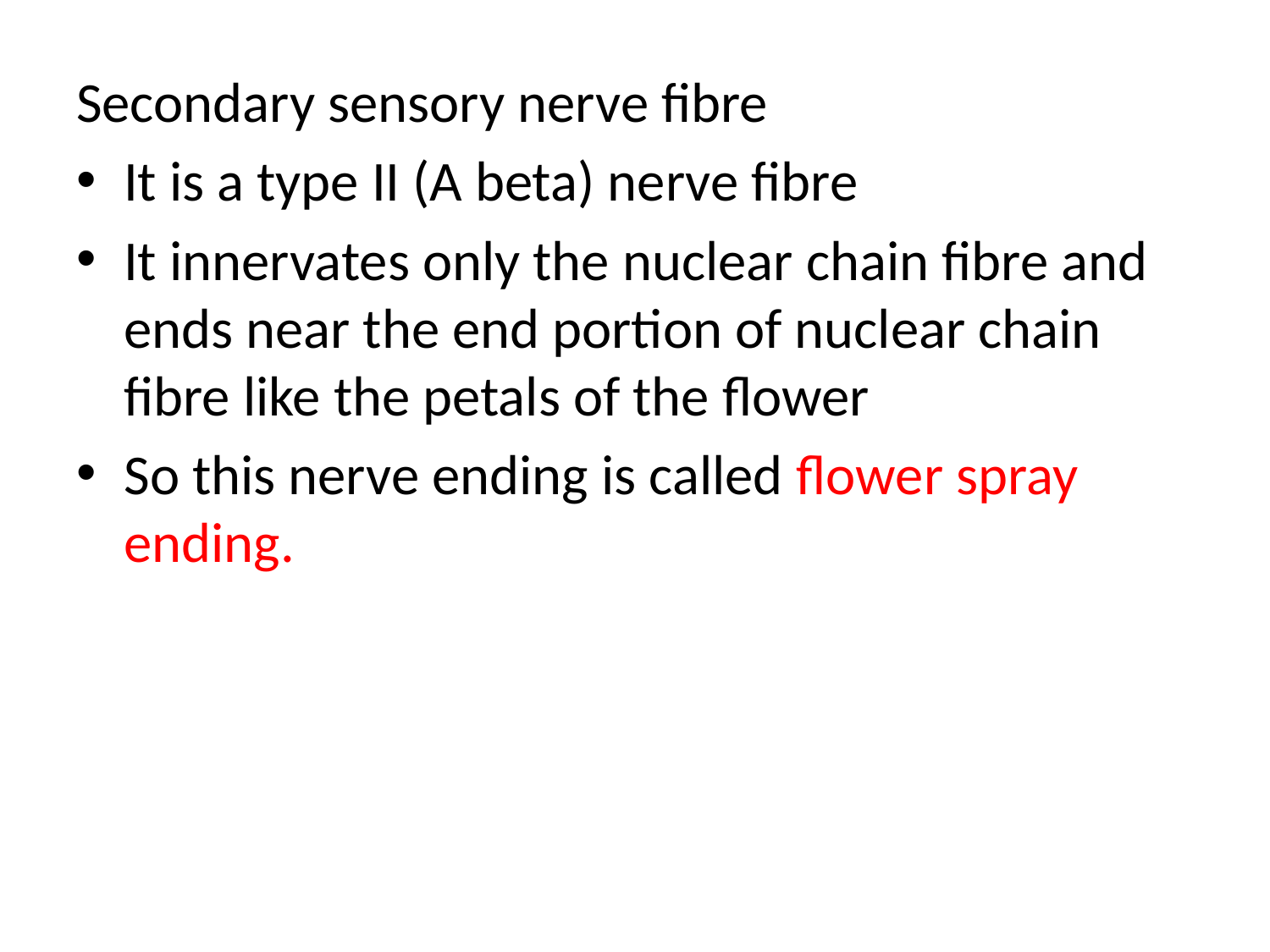

Secondary sensory nerve fibre
It is a type II (A beta) nerve fibre
It innervates only the nuclear chain fibre and ends near the end portion of nuclear chain fibre like the petals of the flower
So this nerve ending is called flower spray ending.